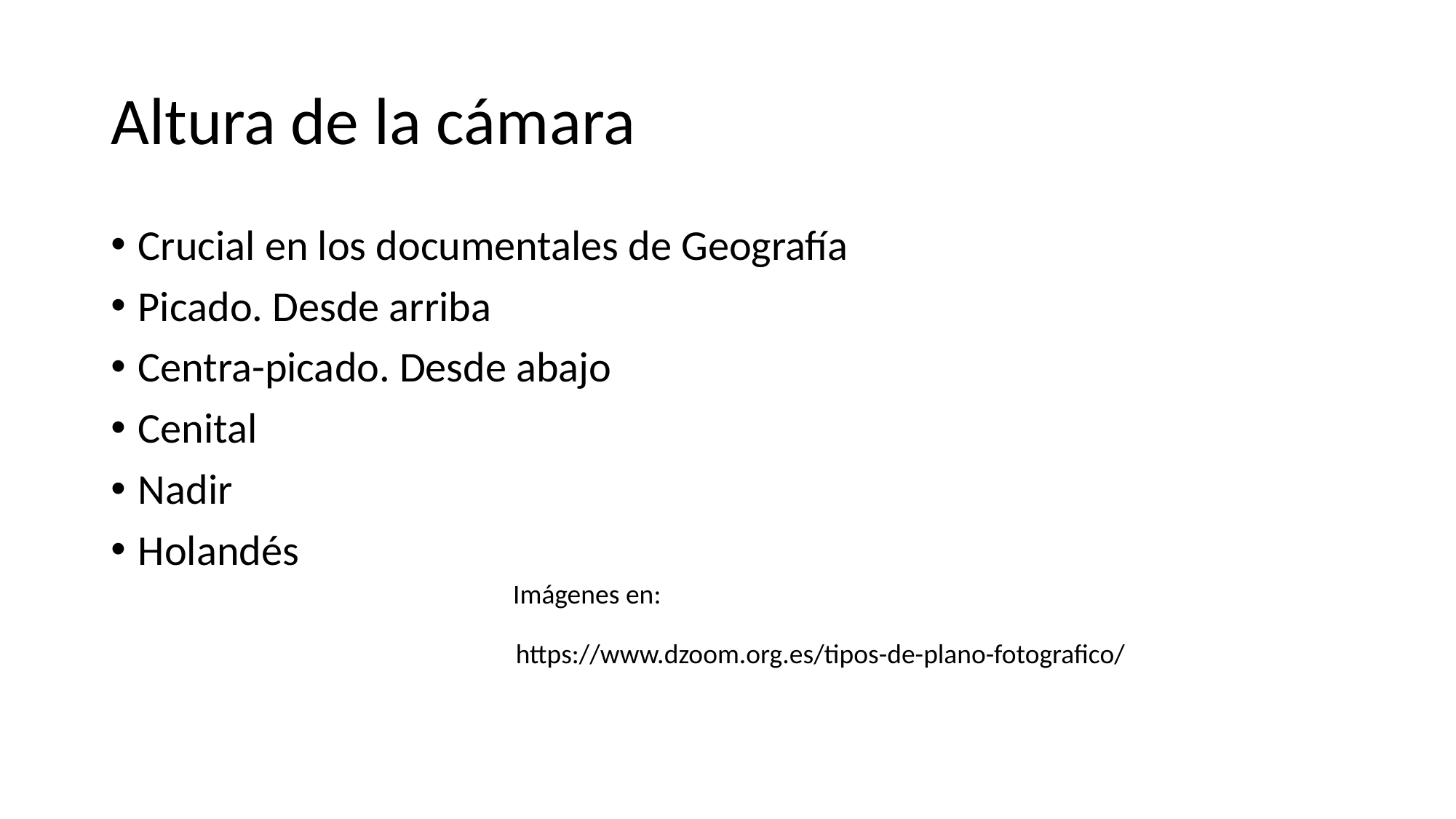

# Altura de la cámara
Crucial en los documentales de Geografía
Picado. Desde arriba
Centra-picado. Desde abajo
Cenital
Nadir
Holandés
Imágenes en:
https://www.dzoom.org.es/tipos-de-plano-fotografico/